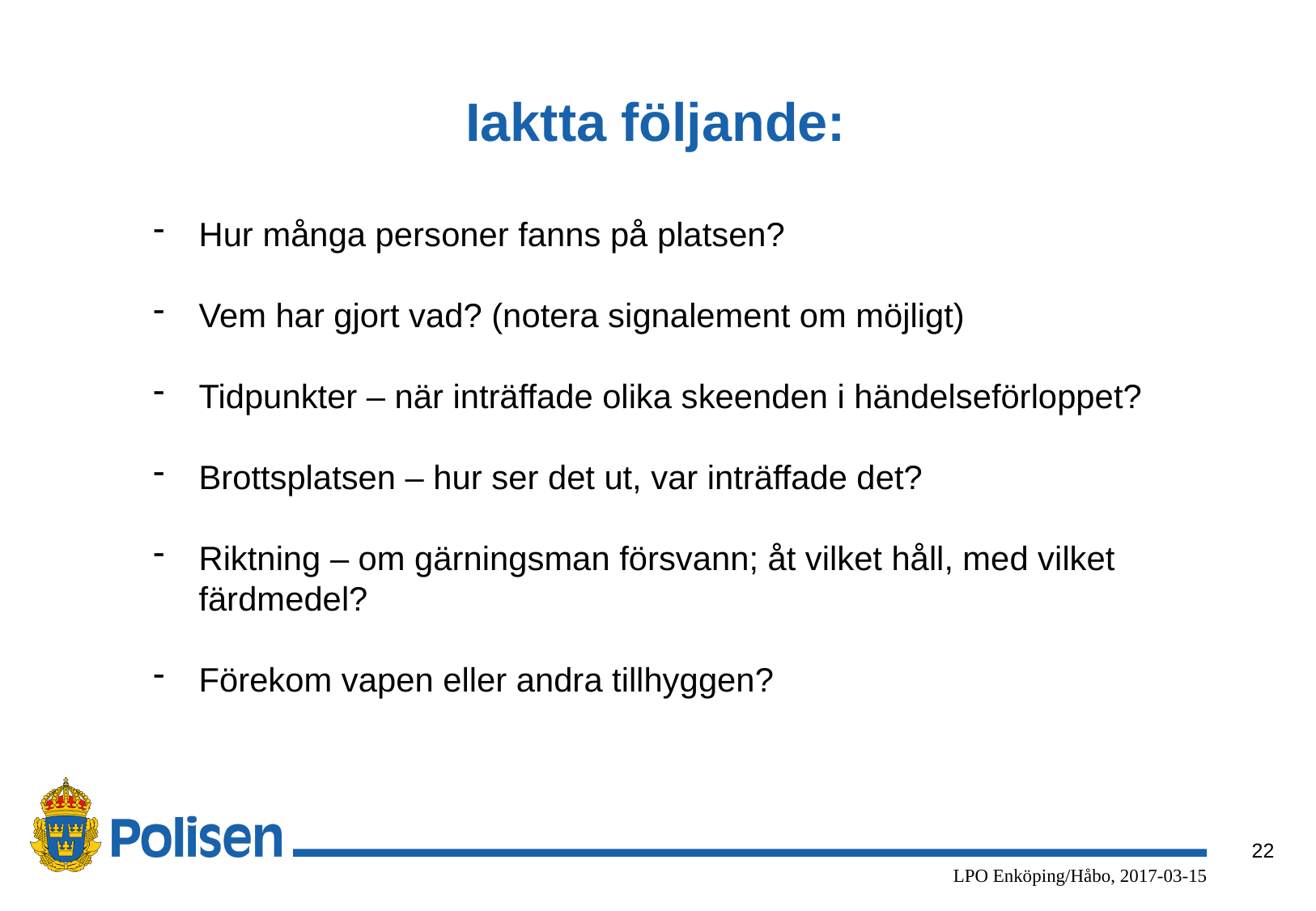

# Iaktta följande:
Hur många personer fanns på platsen?

Vem har gjort vad? (notera signalement om möjligt)

Tidpunkter – när inträffade olika skeenden i händelseförloppet?

Brottsplatsen – hur ser det ut, var inträffade det?

Riktning – om gärningsman försvann; åt vilket håll, med vilket färdmedel?

Förekom vapen eller andra tillhyggen?